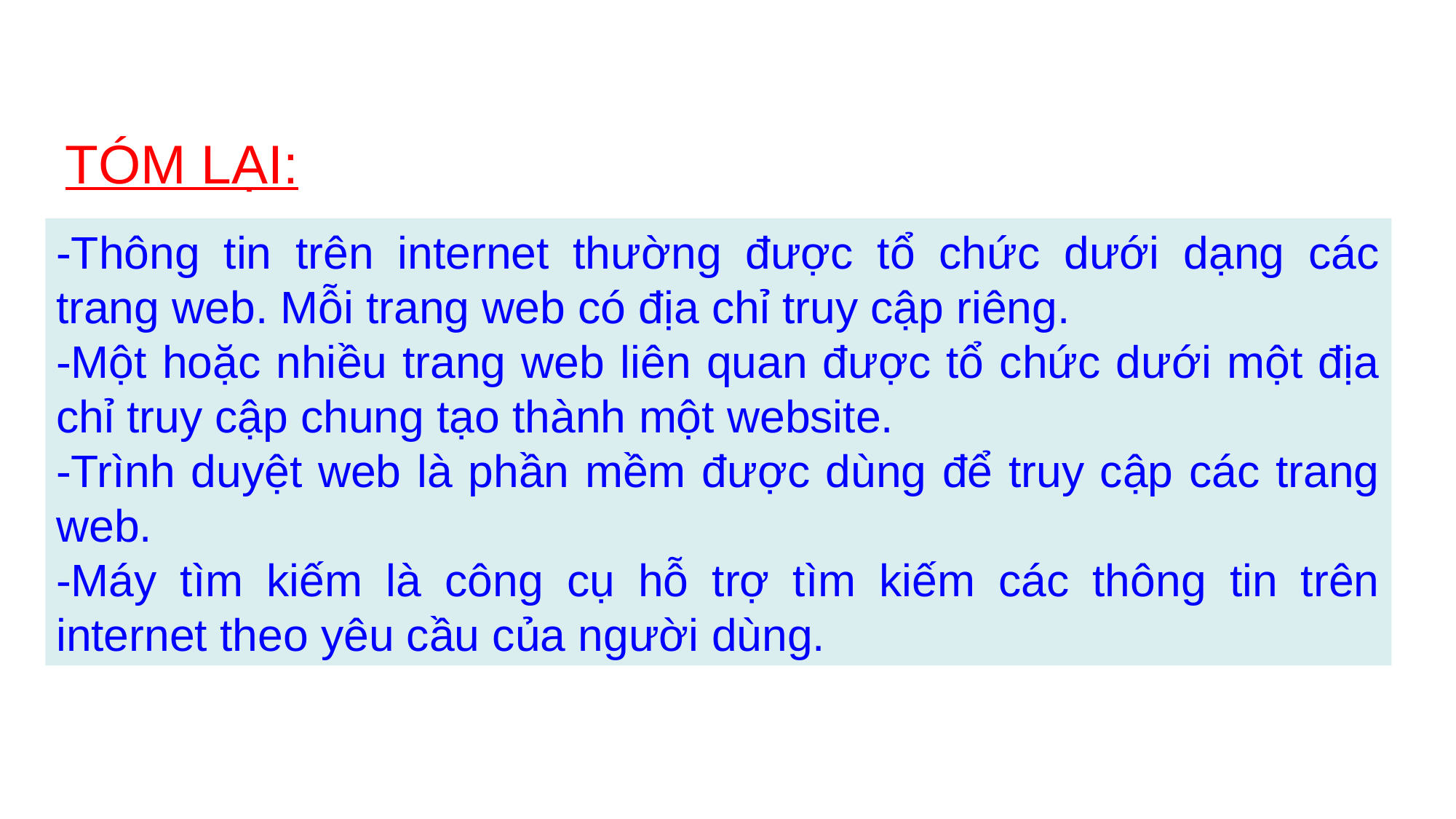

TÓM LẠI:
-Thông tin trên internet thường được tổ chức dưới dạng các trang web. Mỗi trang web có địa chỉ truy cập riêng.
-Một hoặc nhiều trang web liên quan được tổ chức dưới một địa chỉ truy cập chung tạo thành một website.
-Trình duyệt web là phần mềm được dùng để truy cập các trang web.
-Máy tìm kiếm là công cụ hỗ trợ tìm kiếm các thông tin trên internet theo yêu cầu của người dùng.